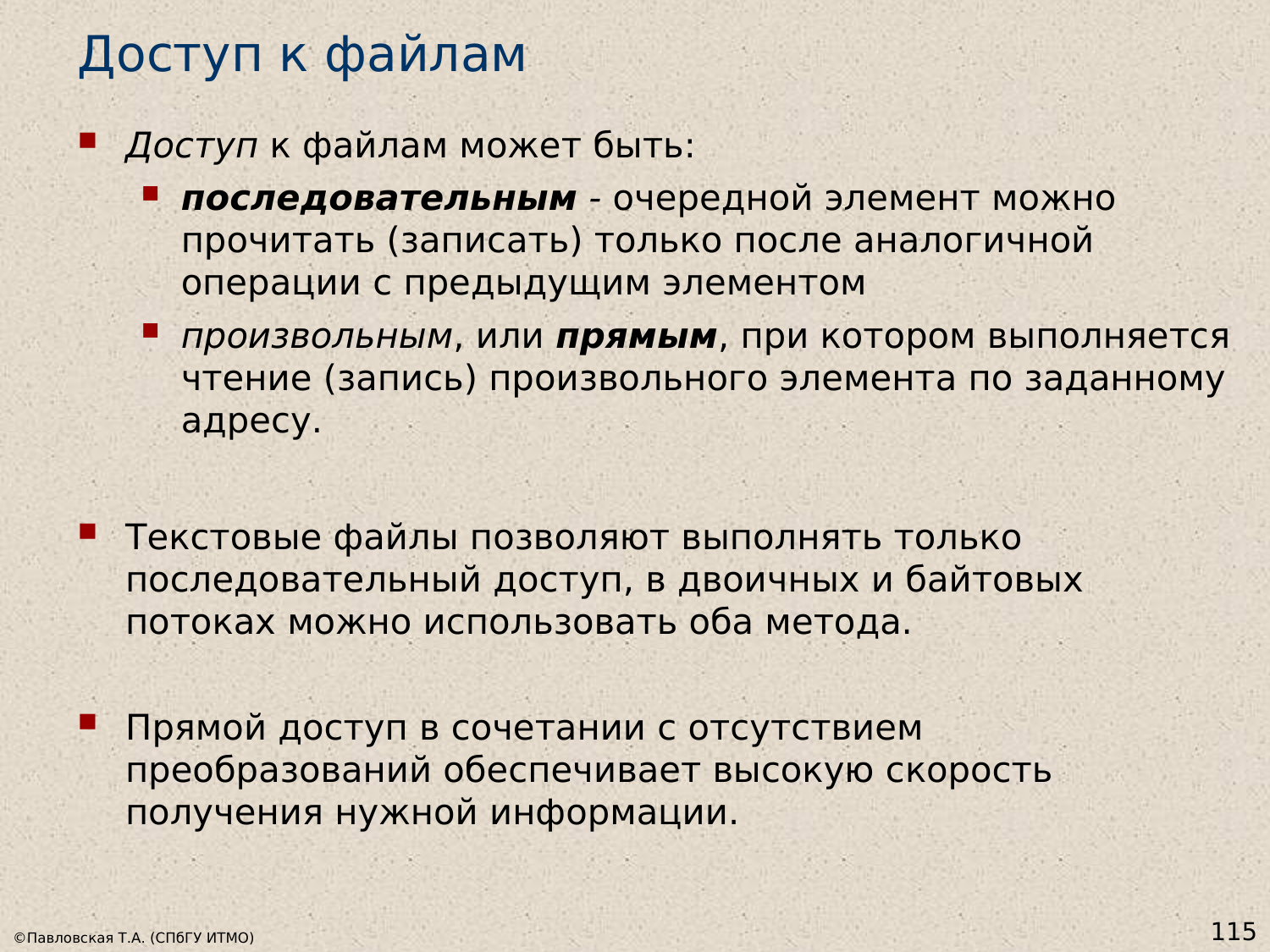

# Доступ к файлам
Доступ к файлам может быть:
последовательным - очередной элемент можно прочитать (записать) только после аналогичной операции с предыдущим элементом
произвольным, или прямым, при котором выполняется чтение (запись) произвольного элемента по заданному адресу.

Текстовые файлы позволяют выполнять только последовательный доступ, в двоичных и байтовых потоках можно использовать оба метода.

Прямой доступ в сочетании с отсутствием преобразований обеспечивает высокую скорость получения нужной информации.
115
©Павловская Т.А. (СПбГУ ИТМО)